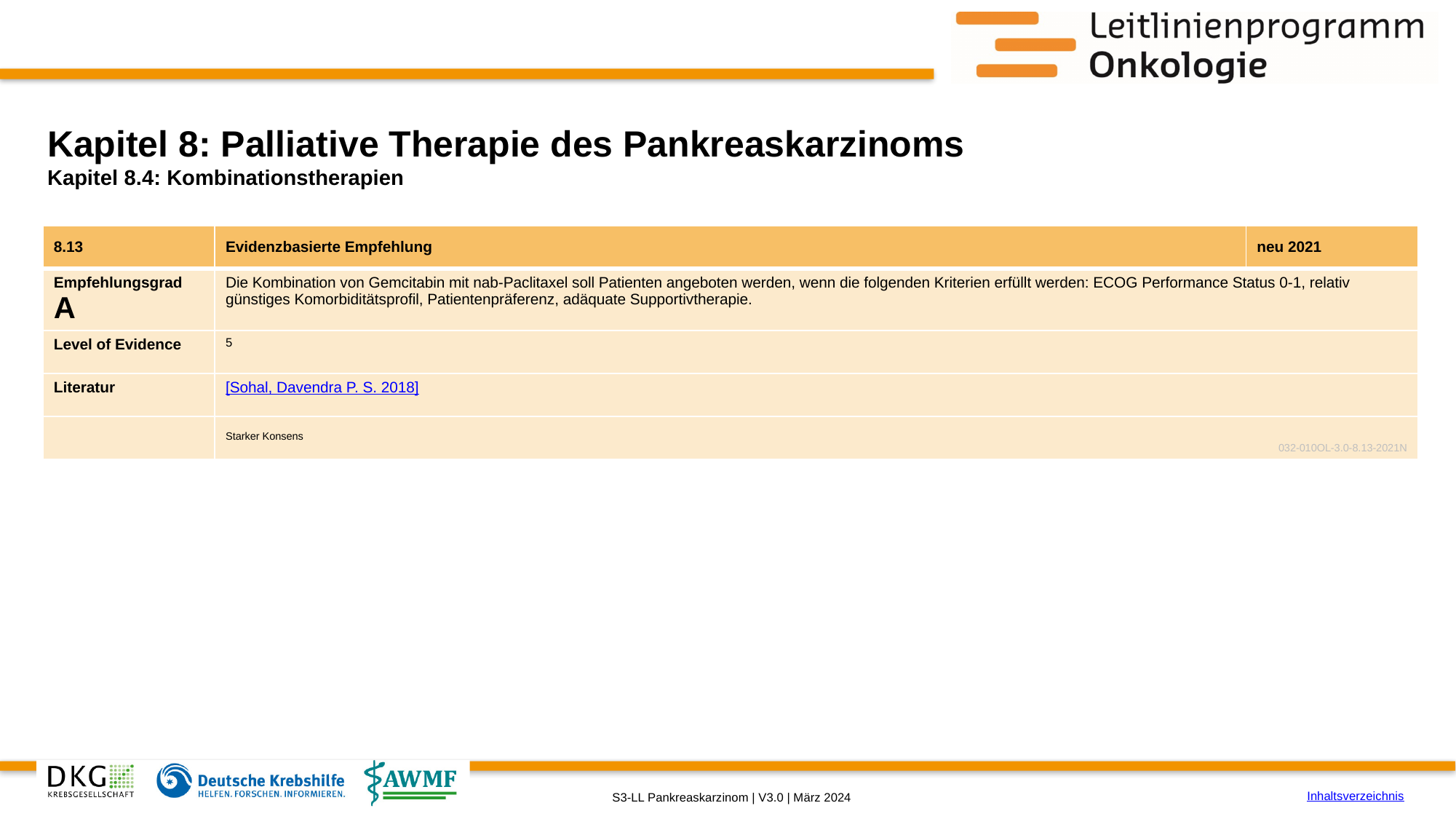

# Kapitel 8: Palliative Therapie des Pankreaskarzinoms
Kapitel 8.4: Kombinationstherapien
| 8.13 | Evidenzbasierte Empfehlung | neu 2021 |
| --- | --- | --- |
| Empfehlungsgrad A | Die Kombination von Gemcitabin mit nab-Paclitaxel soll Patienten angeboten werden, wenn die folgenden Kriterien erfüllt werden: ECOG Performance Status 0-1, relativ günstiges Komorbiditätsprofil, Patientenpräferenz, adäquate Supportivtherapie. |  |
| Level of Evidence | 5 |  |
| Literatur | [Sohal, Davendra P. S. 2018] |  |
|  | Starker Konsens 032-010OL-3.0-8.13-2021N |  |
Inhaltsverzeichnis
S3-LL Pankreaskarzinom | V3.0 | März 2024